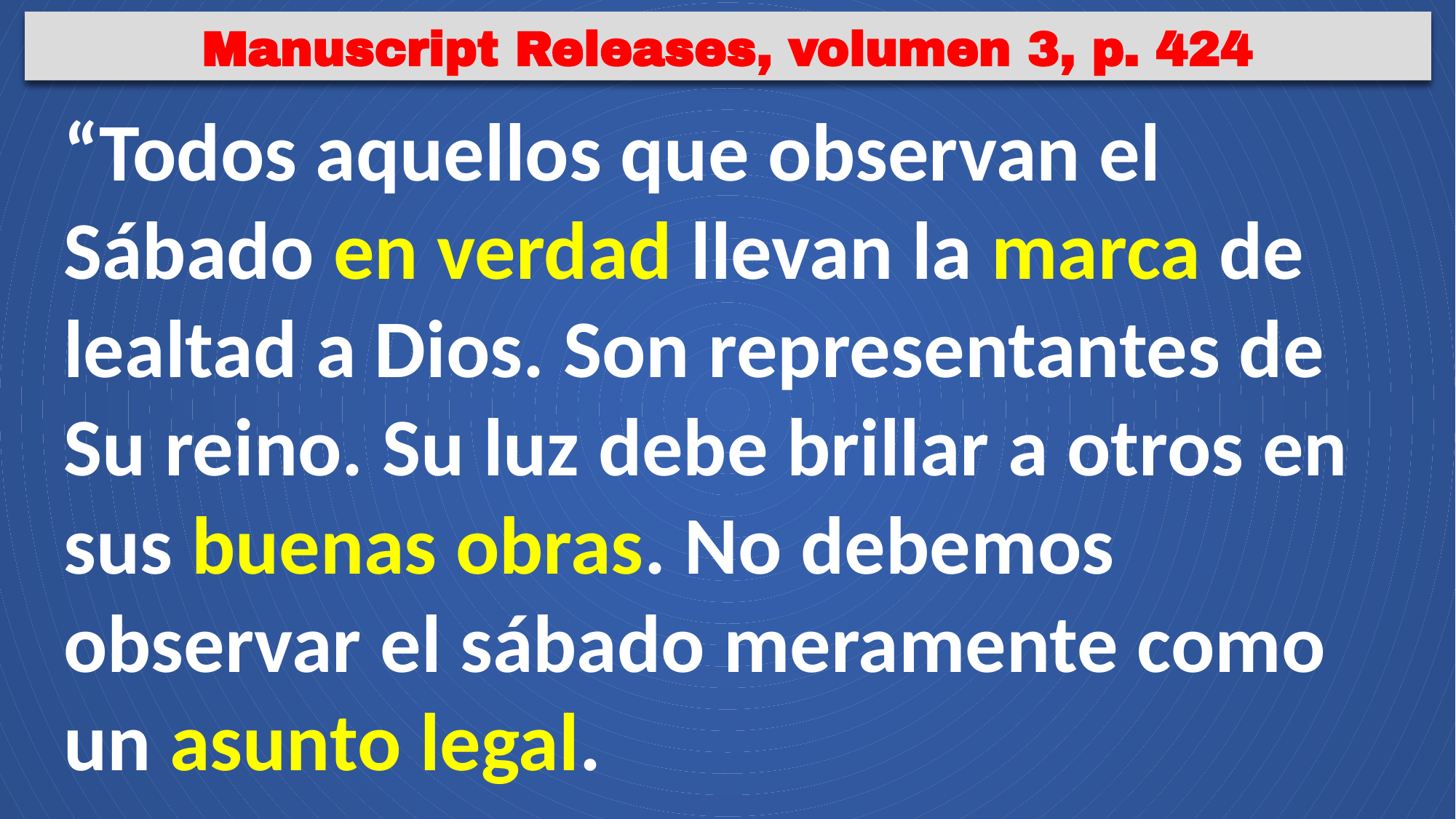

Manuscript Releases, volumen 3, p. 424
“Todos aquellos que observan el Sábado en verdad llevan la marca de lealtad a Dios. Son representantes de Su reino. Su luz debe brillar a otros en sus buenas obras. No debemos observar el sábado meramente como un asunto legal.